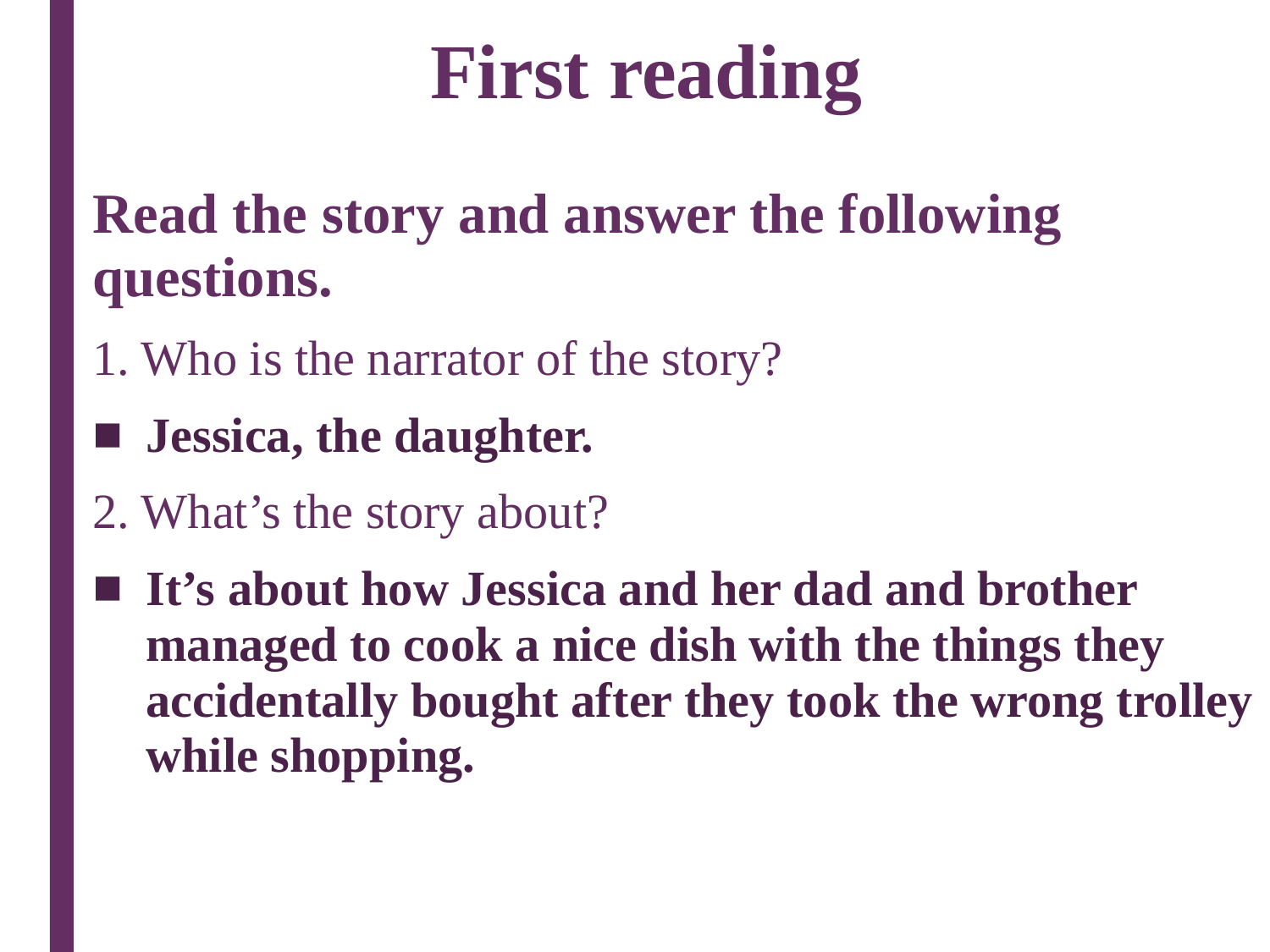

# First reading
Read the story and answer the following questions.
1. Who is the narrator of the story?
Jessica, the daughter.
2. What’s the story about?
It’s about how Jessica and her dad and brother managed to cook a nice dish with the things they accidentally bought after they took the wrong trolley while shopping.